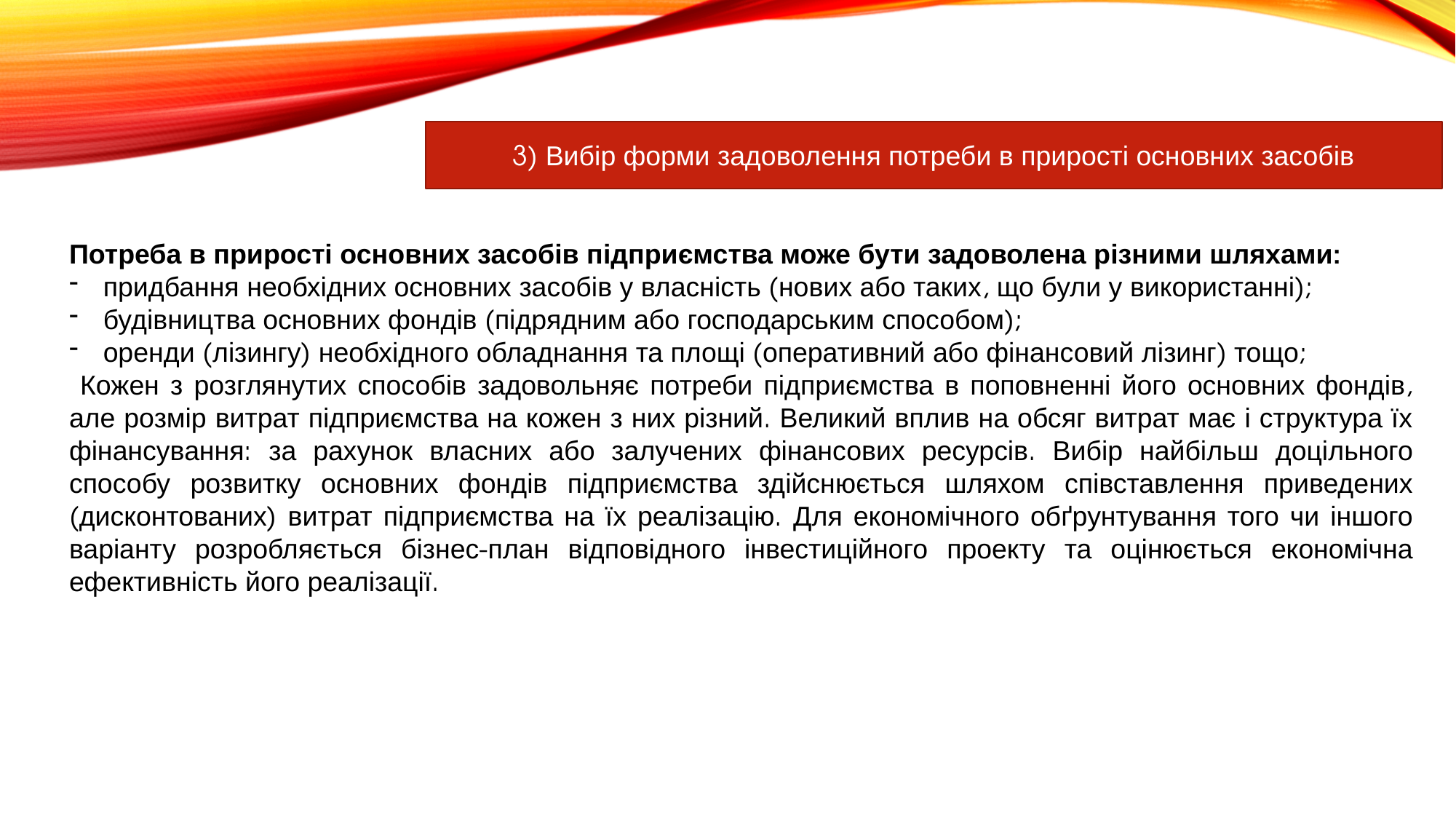

3) Вибір форми задоволення потреби в прирості основних засобів
Потреба в прирості основних засобів підприємства може бути задоволена різними шляхами:
придбання необхідних основних засобів у власність (нових або таких, що були у використанні);
будівництва основних фондів (підрядним або господарським способом);
оренди (лізингу) необхідного обладнання та площі (оперативний або фінансовий лізинг) тощо;
 Кожен з розглянутих способів задовольняє потреби підприємства в поповненні його основних фондів, але розмір витрат підприємства на кожен з них різний. Великий вплив на обсяг витрат має і структура їх фінансування: за рахунок власних або залучених фінансових ресурсів. Вибір найбільш доцільного способу розвитку основних фондів підприємства здійснюється шляхом співставлення приведених (дисконтованих) витрат підприємства на їх реалізацію. Для економічного обґрунтування того чи іншого варіанту розробляється бізнес-план відповідного інвестиційного проекту та оцінюється економічна ефективність його реалізації.